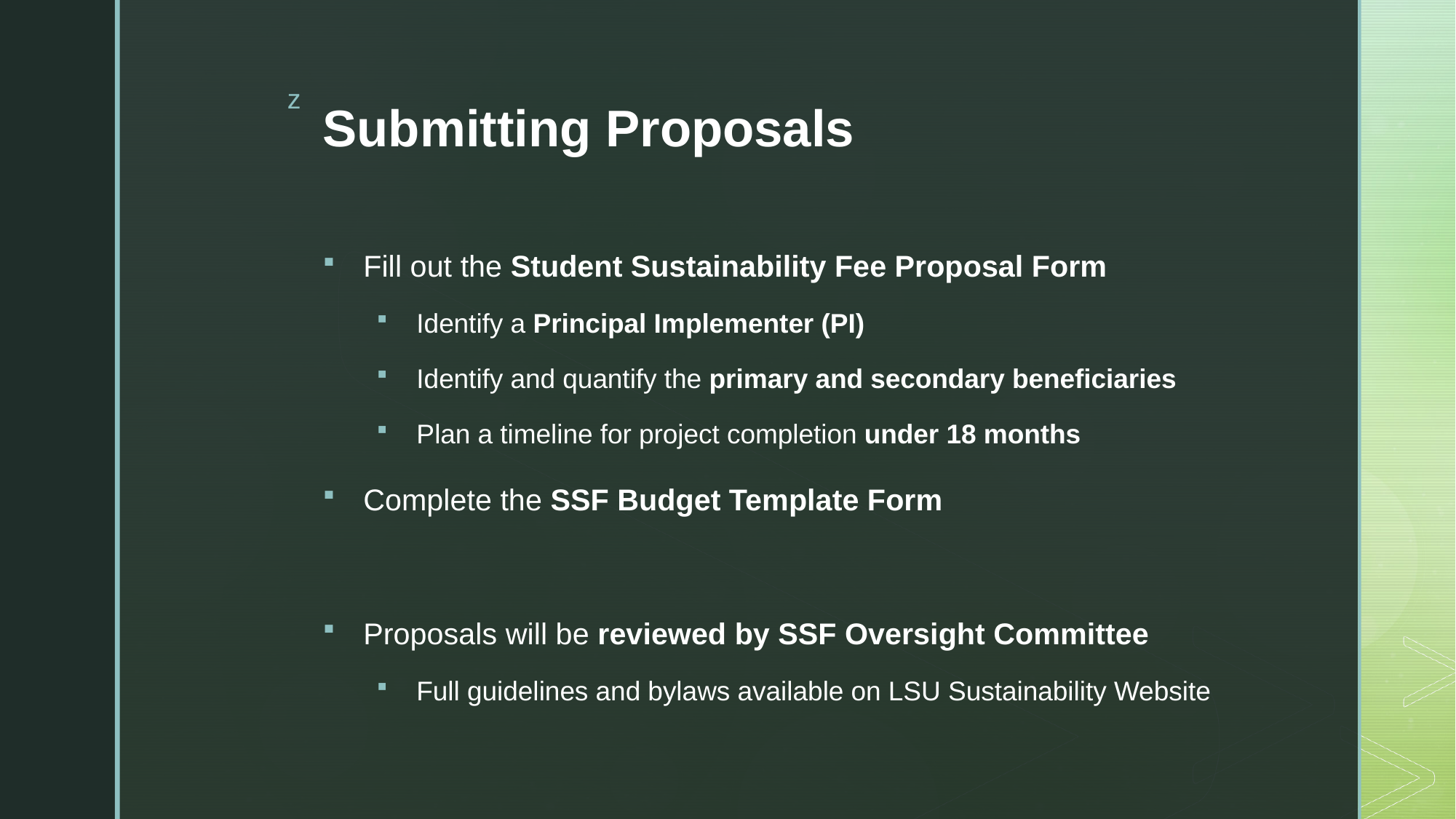

# Submitting Proposals
Fill out the Student Sustainability Fee Proposal Form
Identify a Principal Implementer (PI)
Identify and quantify the primary and secondary beneficiaries
Plan a timeline for project completion under 18 months
Complete the SSF Budget Template Form

Proposals will be reviewed by SSF Oversight Committee
Full guidelines and bylaws available on LSU Sustainability Website